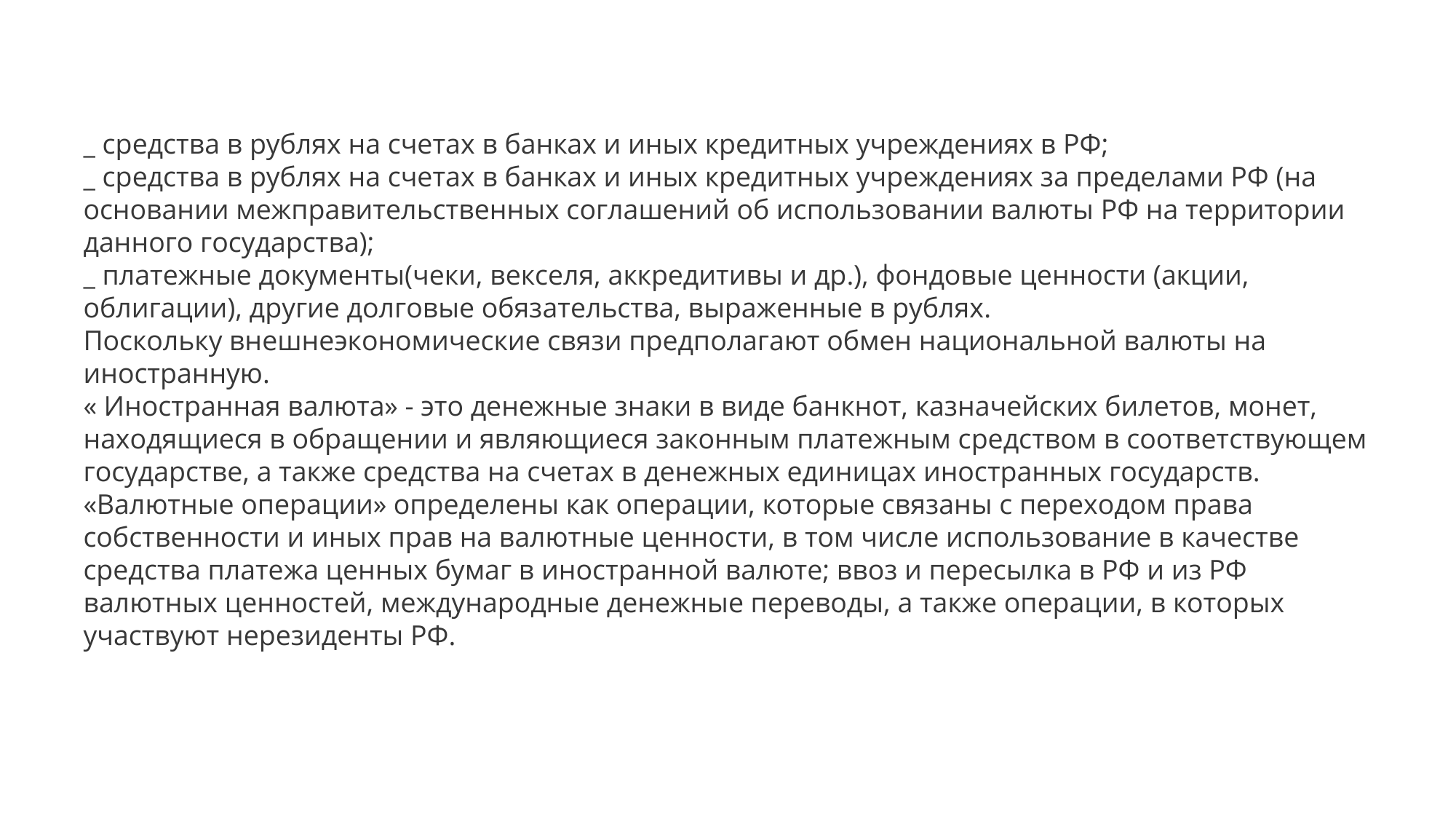

_ средства в рублях на счетах в банках и иных кредитных учреждениях в РФ;
_ средства в рублях на счетах в банках и иных кредитных учреждениях за пределами РФ (на основании межправительственных соглашений об использовании валюты РФ на территории данного государства);
_ платежные документы(чеки, векселя, аккредитивы и др.), фондовые ценности (акции, облигации), другие долговые обязательства, выраженные в рублях.
Поскольку внешнеэкономические связи предполагают обмен национальной валюты на иностранную.
« Иностранная валюта» - это денежные знаки в виде банкнот, казначейских билетов, монет, находящиеся в обращении и являющиеся законным платежным средством в соответствующем государстве, а также средства на счетах в денежных единицах иностранных государств.
«Валютные операции» определены как операции, которые связаны с переходом права собственности и иных прав на валютные ценности, в том числе использование в качестве средства платежа ценных бумаг в иностранной валюте; ввоз и пересылка в РФ и из РФ валютных ценностей, международные денежные переводы, а также операции, в которых участвуют нерезиденты РФ.